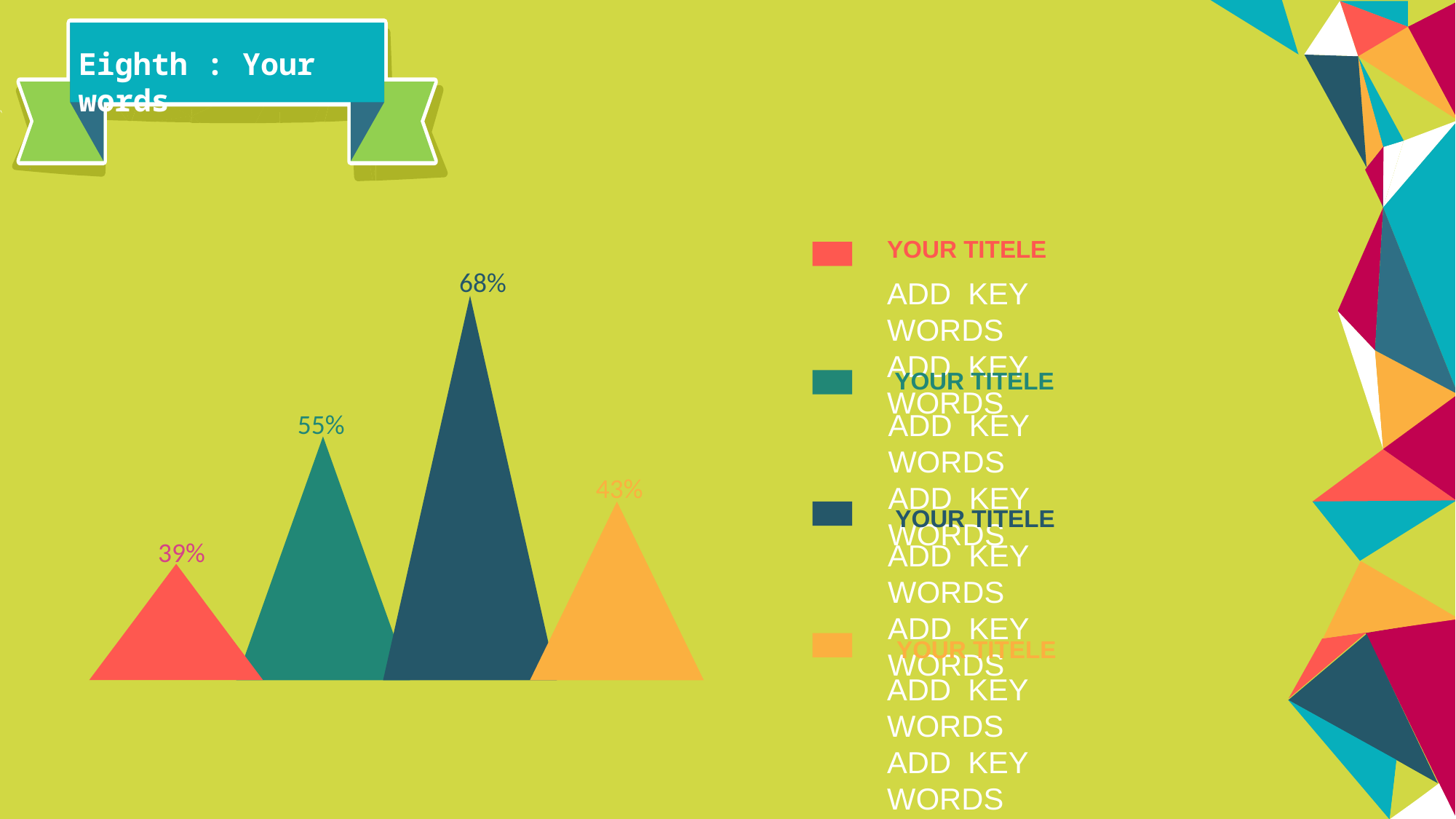

Eighth : Your words
YOUR TITELE

68%
ADD  KEY WORDS
ADD  KEY WORDS

YOUR TITELE

ADD  KEY WORDS
ADD  KEY WORDS
55%

43%
YOUR TITELE

39%
ADD  KEY WORDS
ADD  KEY WORDS

YOUR TITELE

ADD  KEY WORDS
ADD  KEY WORDS